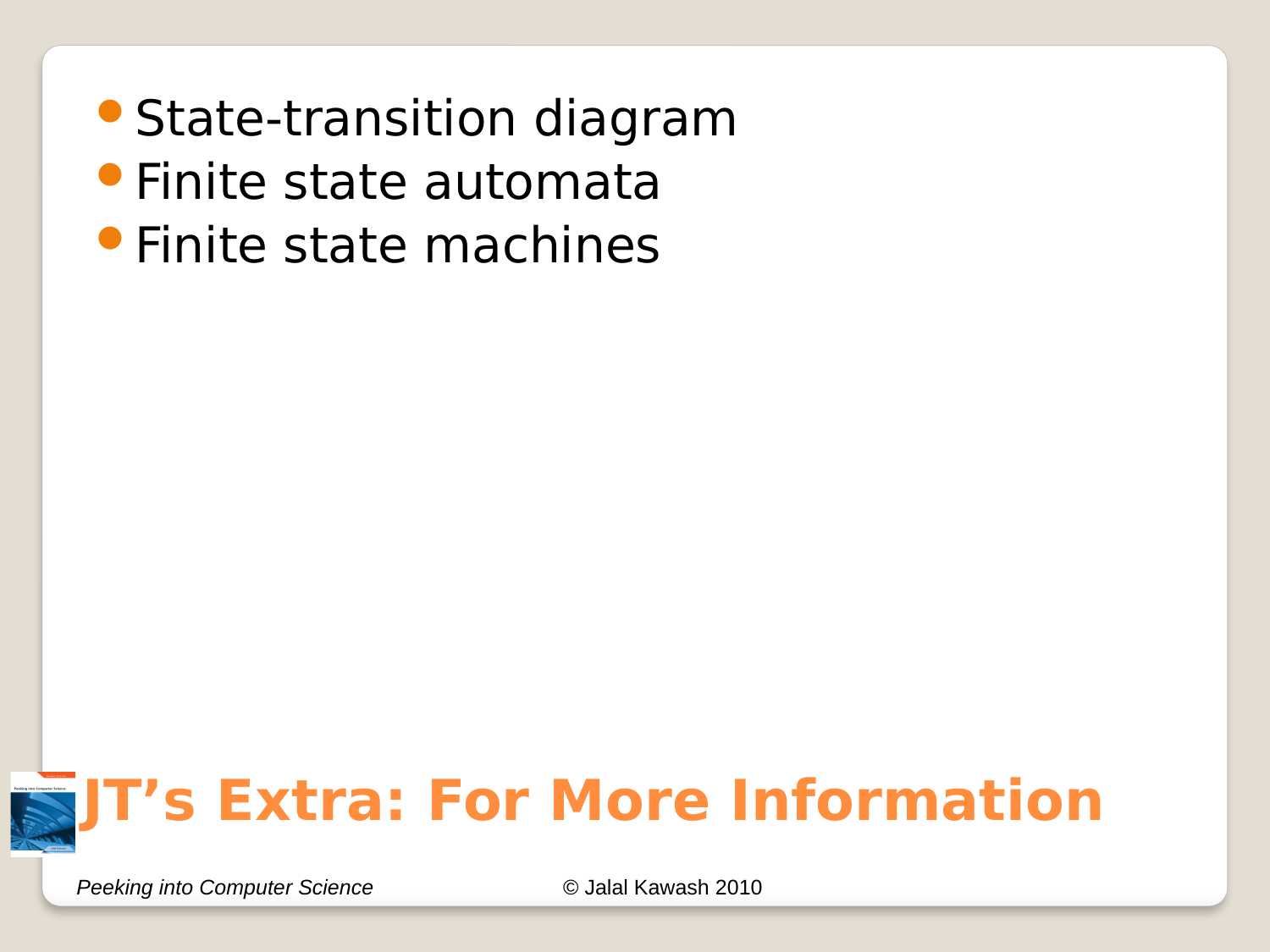

JT’s Extra: For More Information
State-transition diagram
Finite state automata
Finite state machines